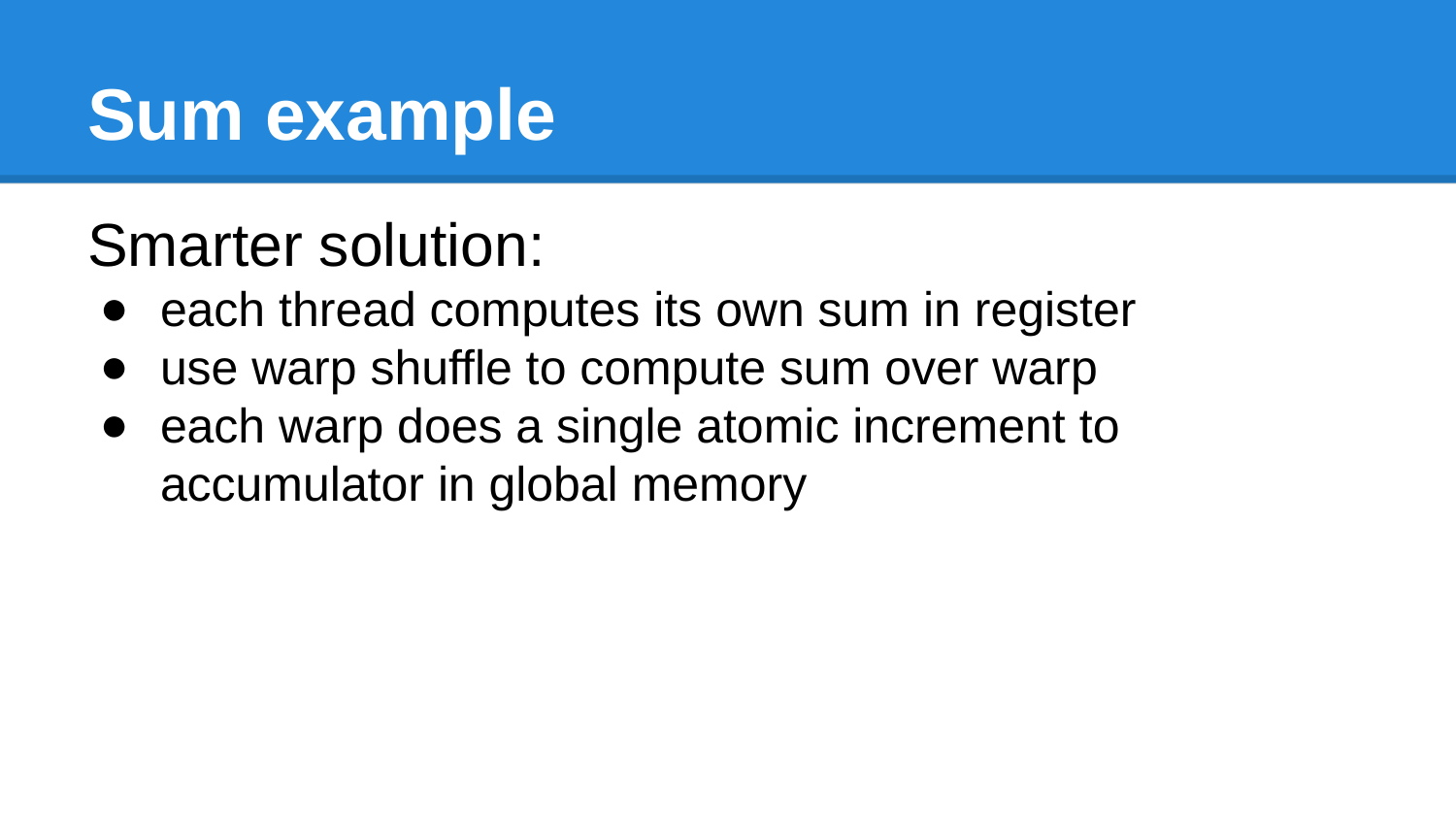

# Sum example
Smarter solution:
each thread computes its own sum in register
use warp shuffle to compute sum over warp
each warp does a single atomic increment to accumulator in global memory